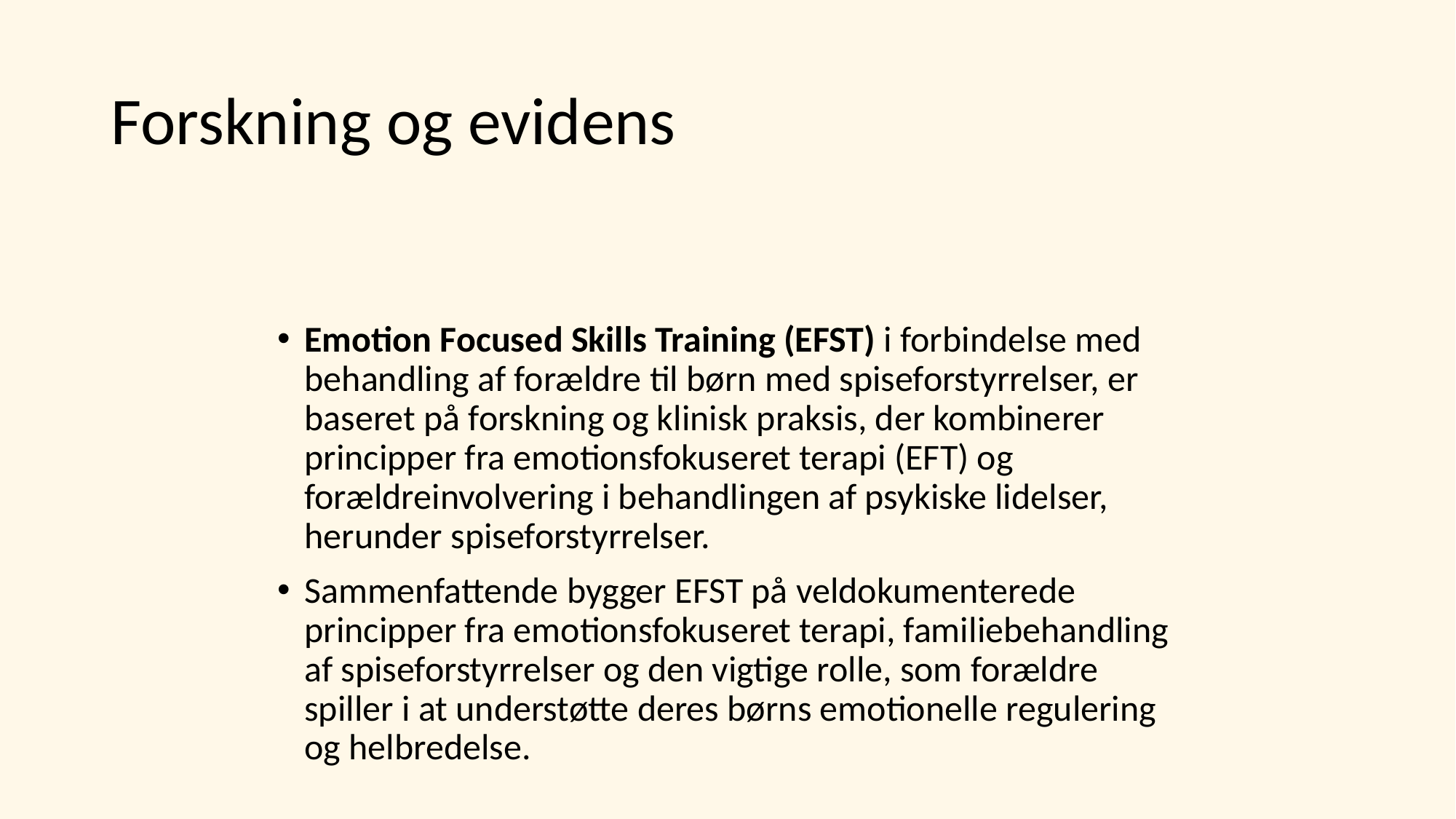

# Forskning og evidens
Emotion Focused Skills Training (EFST) i forbindelse med behandling af forældre til børn med spiseforstyrrelser, er baseret på forskning og klinisk praksis, der kombinerer principper fra emotionsfokuseret terapi (EFT) og forældreinvolvering i behandlingen af psykiske lidelser, herunder spiseforstyrrelser.
Sammenfattende bygger EFST på veldokumenterede principper fra emotionsfokuseret terapi, familiebehandling af spiseforstyrrelser og den vigtige rolle, som forældre spiller i at understøtte deres børns emotionelle regulering og helbredelse.